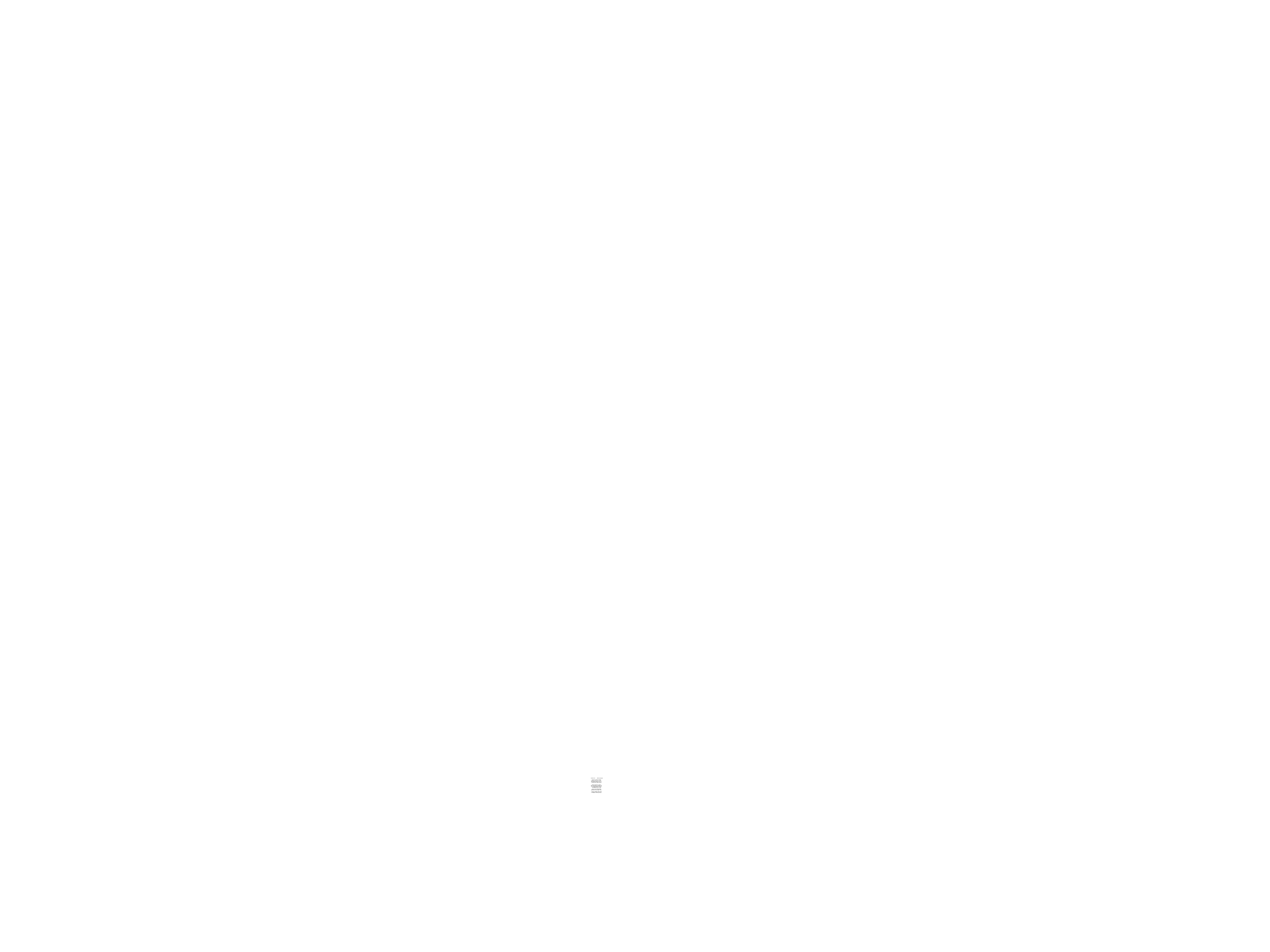

# Тыва кижи.         Виктор Дандар. Тыва кижи кончуг чараш, Дылы, домаа откут , тода, Аажы-чаны бодуун, топтуг, Арны-бажы чазык-чаагай. Тыва кижи холу чемзиг, Тырткан кылып,эъдин дулер. Аъш-чемин делгеп, салып, Аяк шайын кудуп сунар. Тыва кижи тулган шевер Тыппазы чок, кылбазы чок, Сыгыт, хоомей сала бээрге, Сыгыргага канчап деннээр.